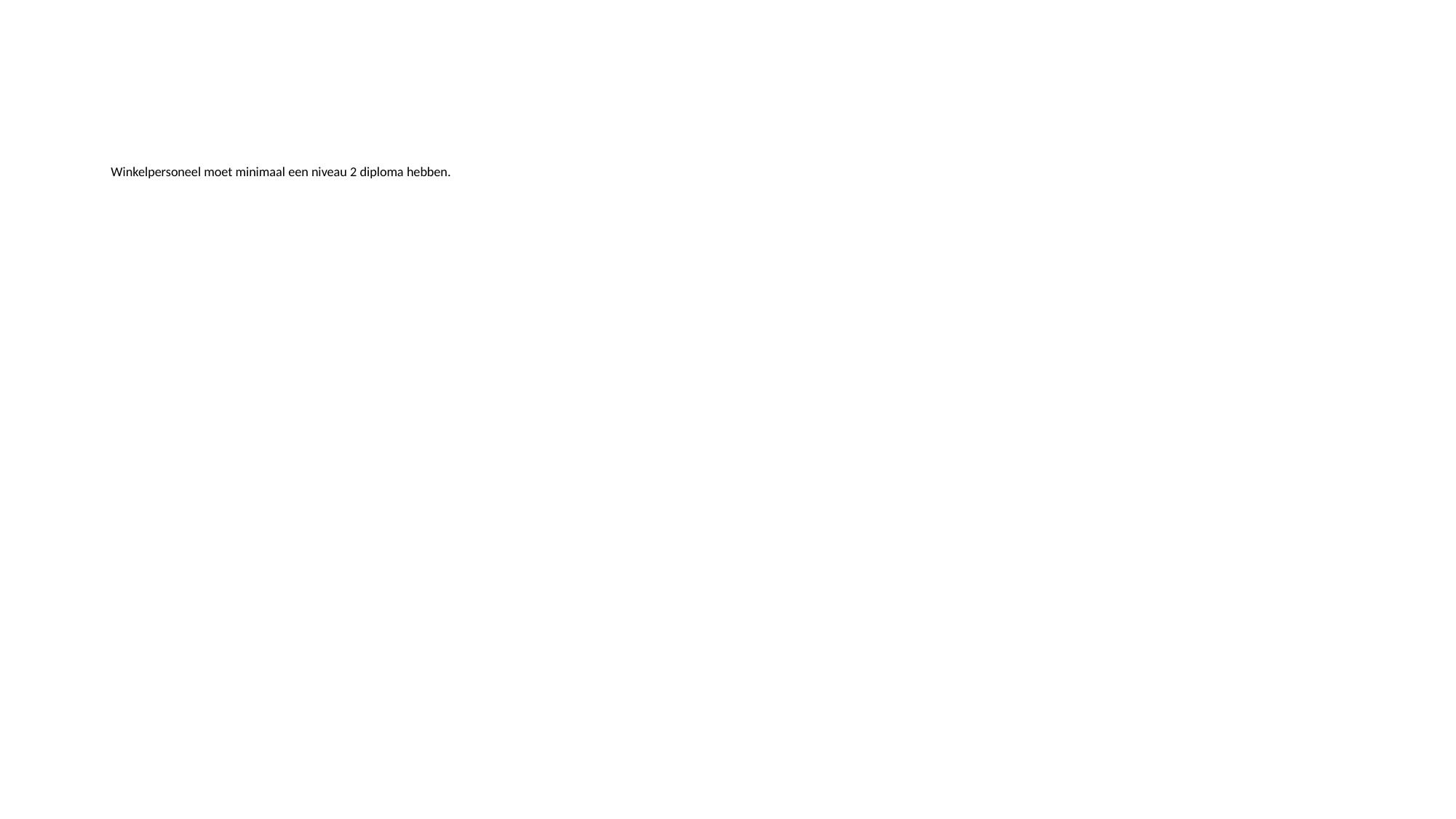

# Winkelpersoneel moet minimaal een niveau 2 diploma hebben.